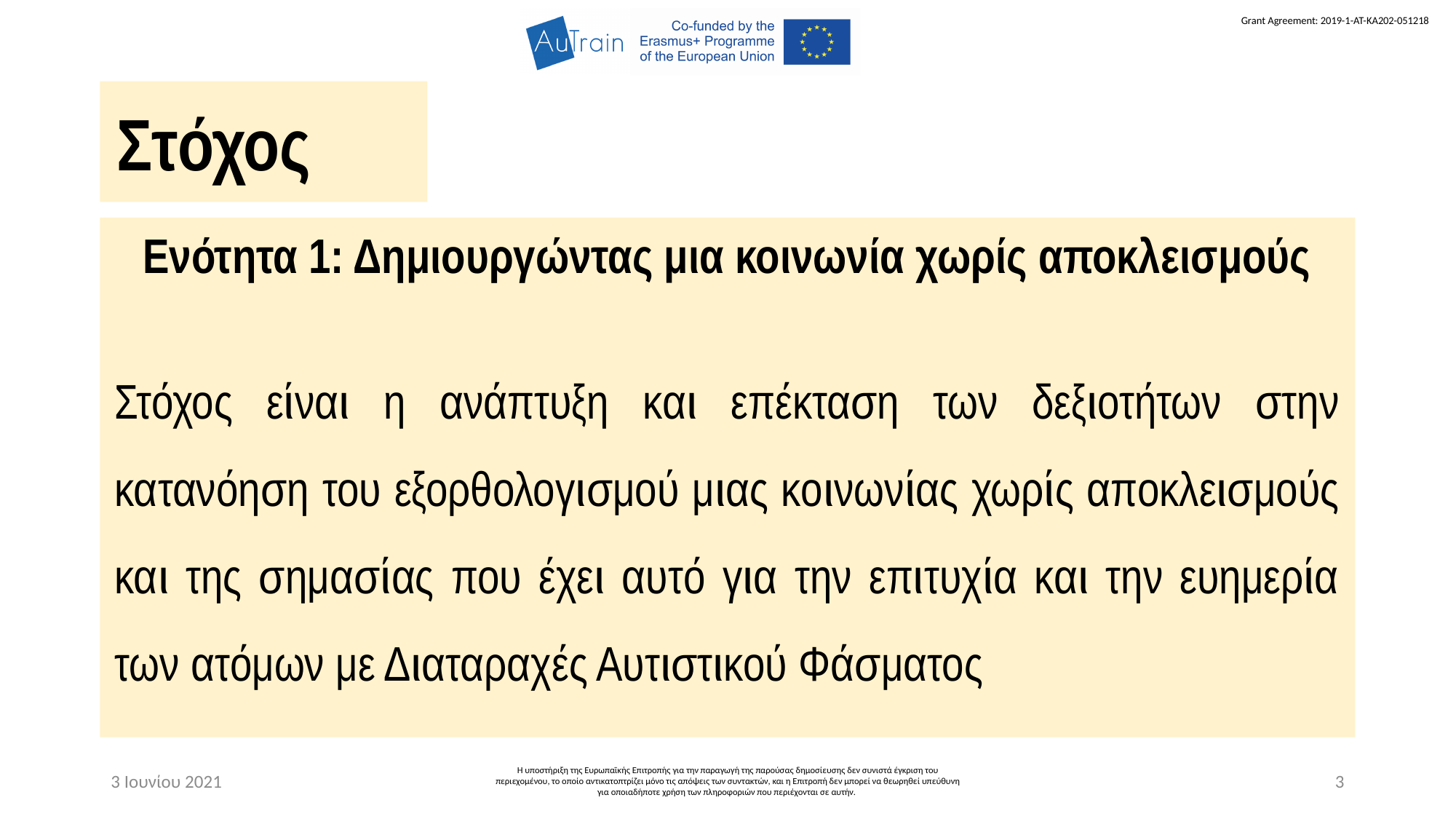

Στόχος
Ενότητα 1: Δημιουργώντας μια κοινωνία χωρίς αποκλεισμούς

Στόχος είναι η ανάπτυξη και επέκταση των δεξιοτήτων στην κατανόηση του εξορθολογισμού μιας κοινωνίας χωρίς αποκλεισμούς και της σημασίας που έχει αυτό για την επιτυχία και την ευημερία των ατόμων με Διαταραχές Αυτιστικού Φάσματος

3 Ιουνίου 2021
Η υποστήριξη της Ευρωπαϊκής Επιτροπής για την παραγωγή της παρούσας δημοσίευσης δεν συνιστά έγκριση του περιεχομένου, το οποίο αντικατοπτρίζει μόνο τις απόψεις των συντακτών, και η Επιτροπή δεν μπορεί να θεωρηθεί υπεύθυνη για οποιαδήποτε χρήση των πληροφοριών που περιέχονται σε αυτήν.
3